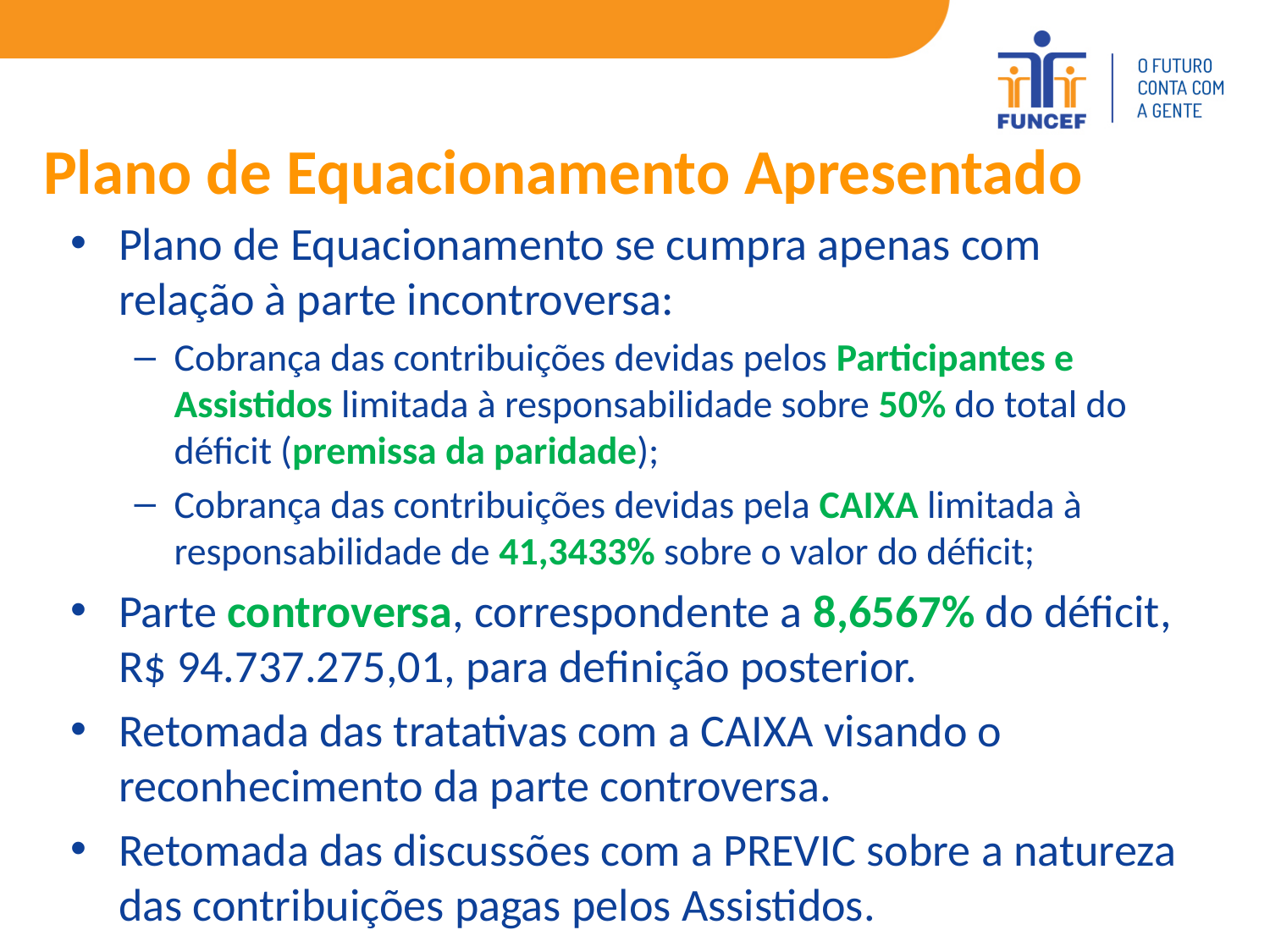

Plano de Equacionamento Apresentado
Plano de Equacionamento se cumpra apenas com relação à parte incontroversa:
Cobrança das contribuições devidas pelos Participantes e Assistidos limitada à responsabilidade sobre 50% do total do déficit (premissa da paridade);
Cobrança das contribuições devidas pela CAIXA limitada à responsabilidade de 41,3433% sobre o valor do déficit;
Parte controversa, correspondente a 8,6567% do déficit, R$ 94.737.275,01, para definição posterior.
Retomada das tratativas com a CAIXA visando o reconhecimento da parte controversa.
Retomada das discussões com a PREVIC sobre a natureza das contribuições pagas pelos Assistidos.